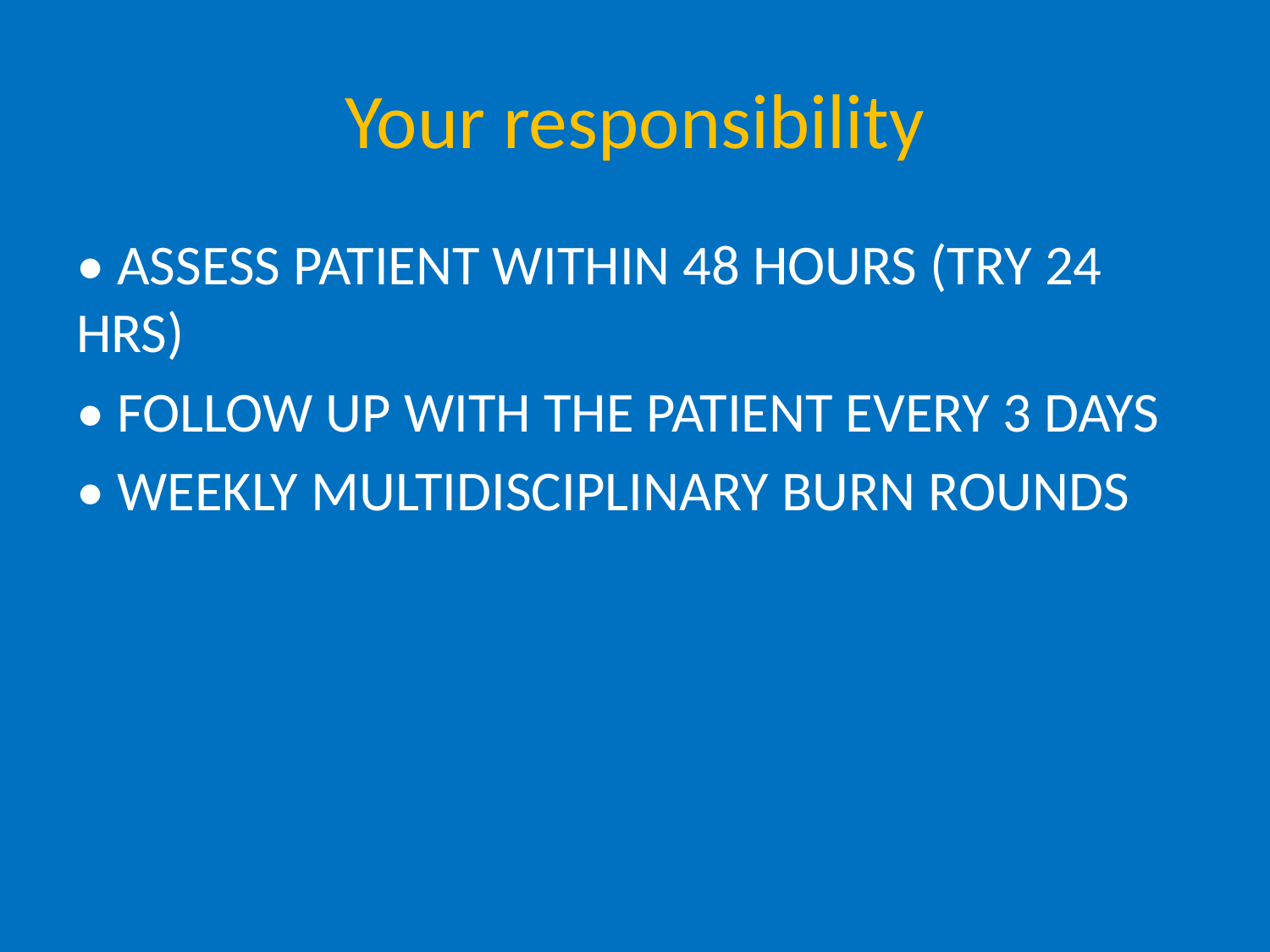

# Your responsibility
• ASSESS PATIENT WITHIN 48 HOURS (TRY 24 HRS)
• FOLLOW UP WITH THE PATIENT EVERY 3 DAYS
• WEEKLY MULTIDISCIPLINARY BURN ROUNDS